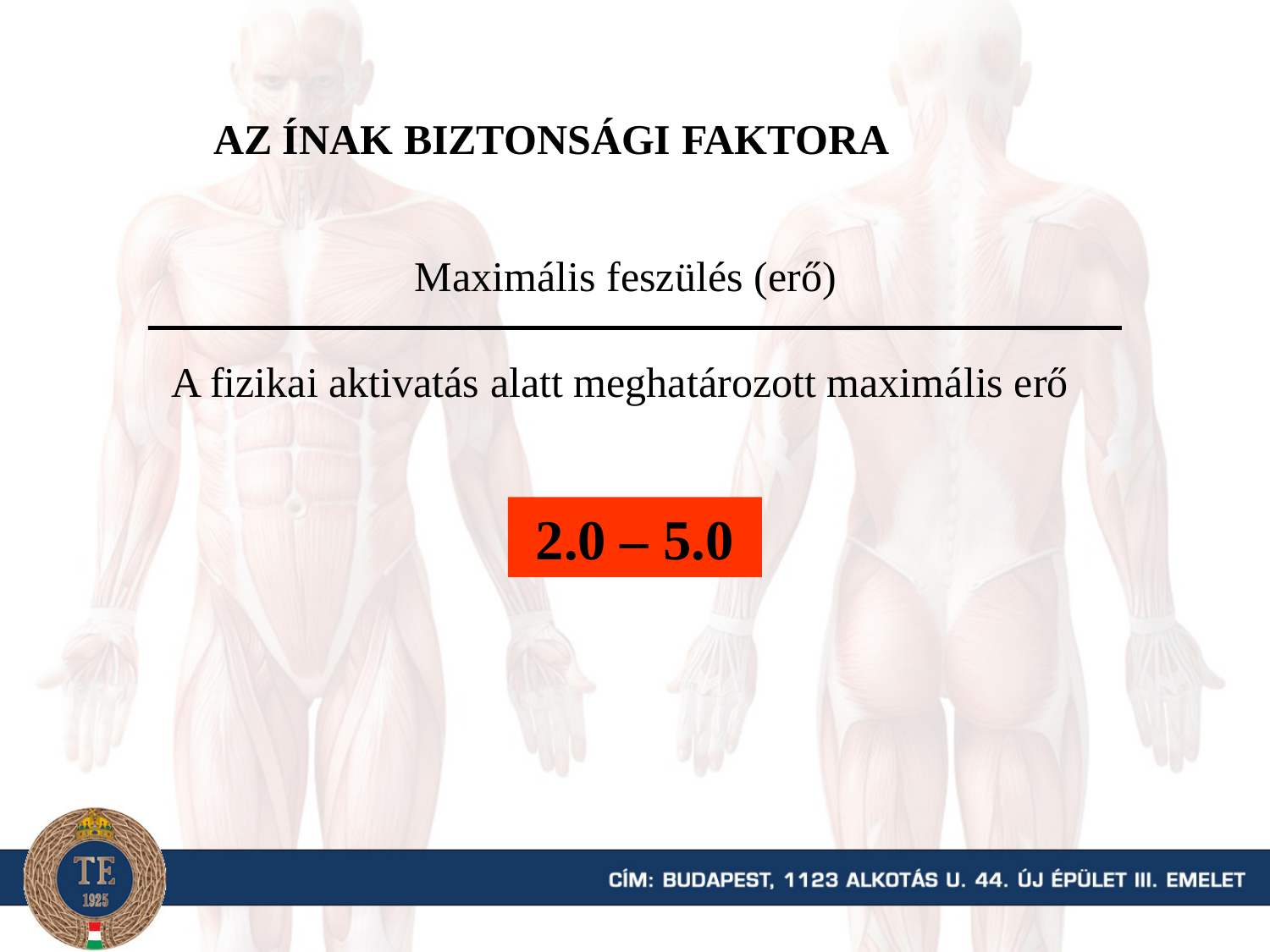

AZ ÍNAK BIZTONSÁGI FAKTORA
Maximális feszülés (erő)

A fizikai aktivatás alatt meghatározott maximális erő
2.0 – 5.0